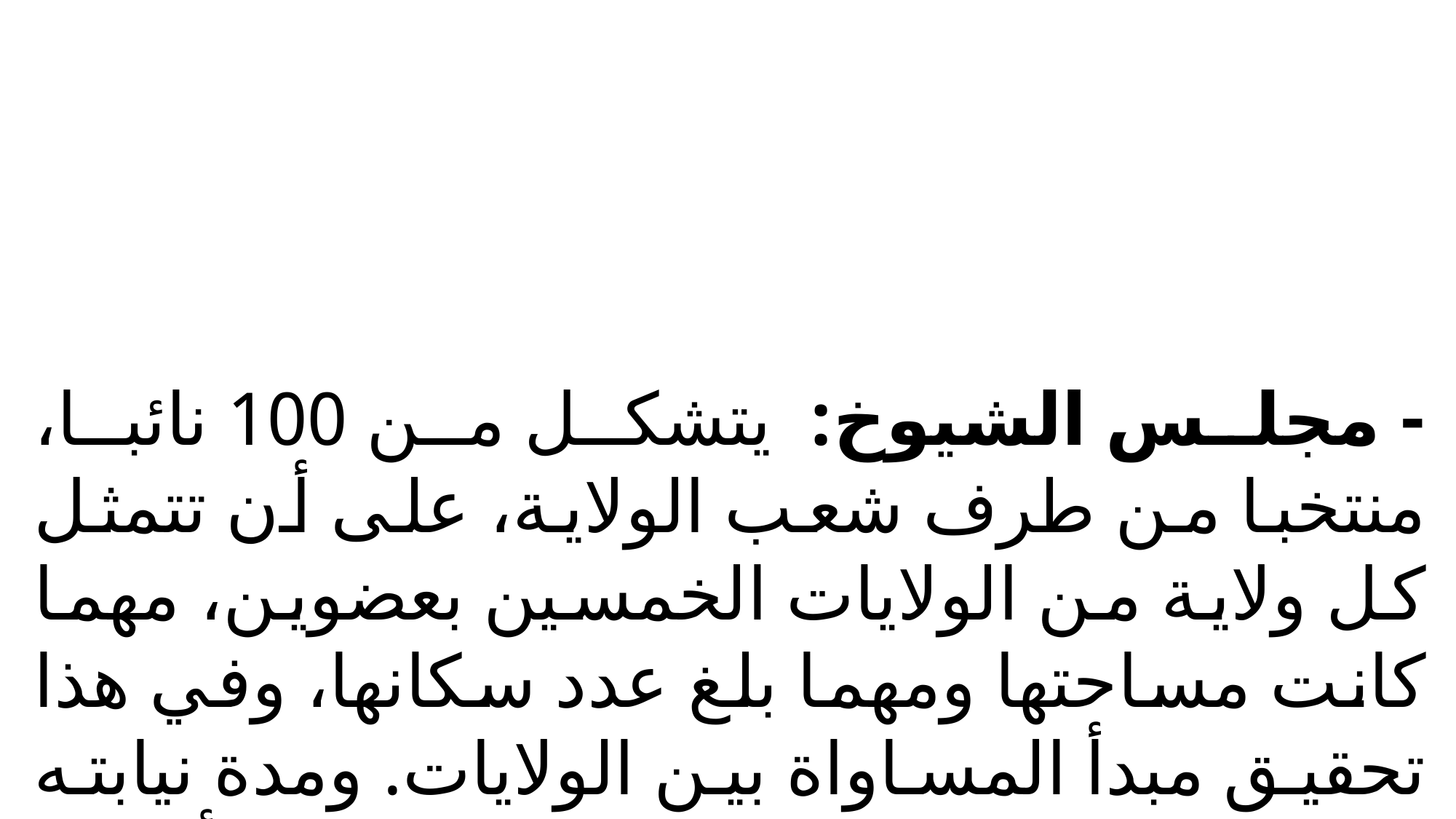

- مجلس الشيوخ:  يتشكل من 100 نائبا، منتخبا من طرف شعب الولاية، على أن تتمثل كل ولاية من الولايات الخمسين بعضوين، مهما كانت مساحتها ومهما بلغ عدد سكانها، وفي هذا تحقيق مبدأ المساواة بين الولايات. ومدة نيابته ست سنوات، ولكن يتم تجديد ثلث أعضاء المجلس